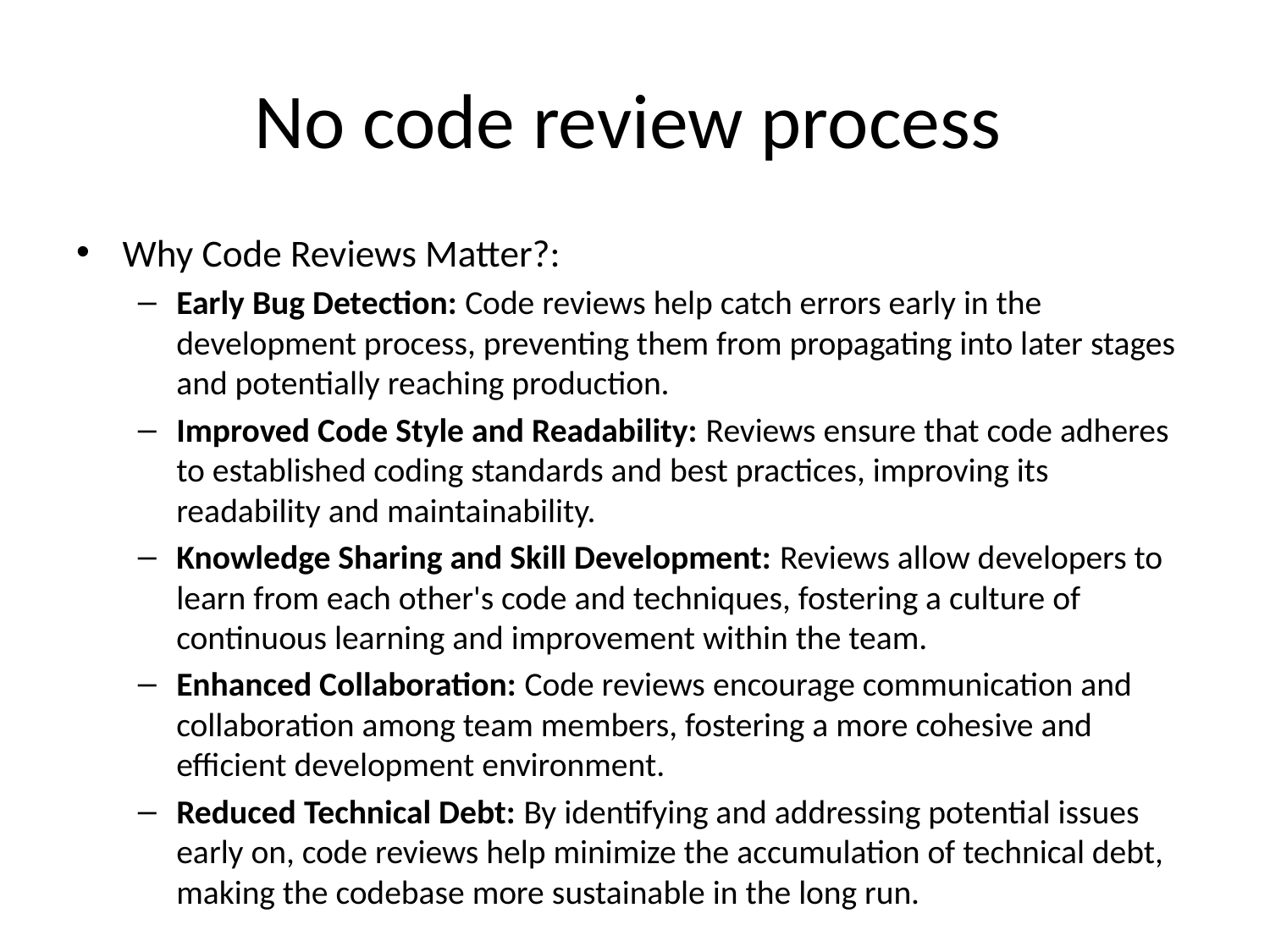

# No code review process
Why Code Reviews Matter?:
Early Bug Detection: Code reviews help catch errors early in the development process, preventing them from propagating into later stages and potentially reaching production.
Improved Code Style and Readability: Reviews ensure that code adheres to established coding standards and best practices, improving its readability and maintainability.
Knowledge Sharing and Skill Development: Reviews allow developers to learn from each other's code and techniques, fostering a culture of continuous learning and improvement within the team.
Enhanced Collaboration: Code reviews encourage communication and collaboration among team members, fostering a more cohesive and efficient development environment.
Reduced Technical Debt: By identifying and addressing potential issues early on, code reviews help minimize the accumulation of technical debt, making the codebase more sustainable in the long run.